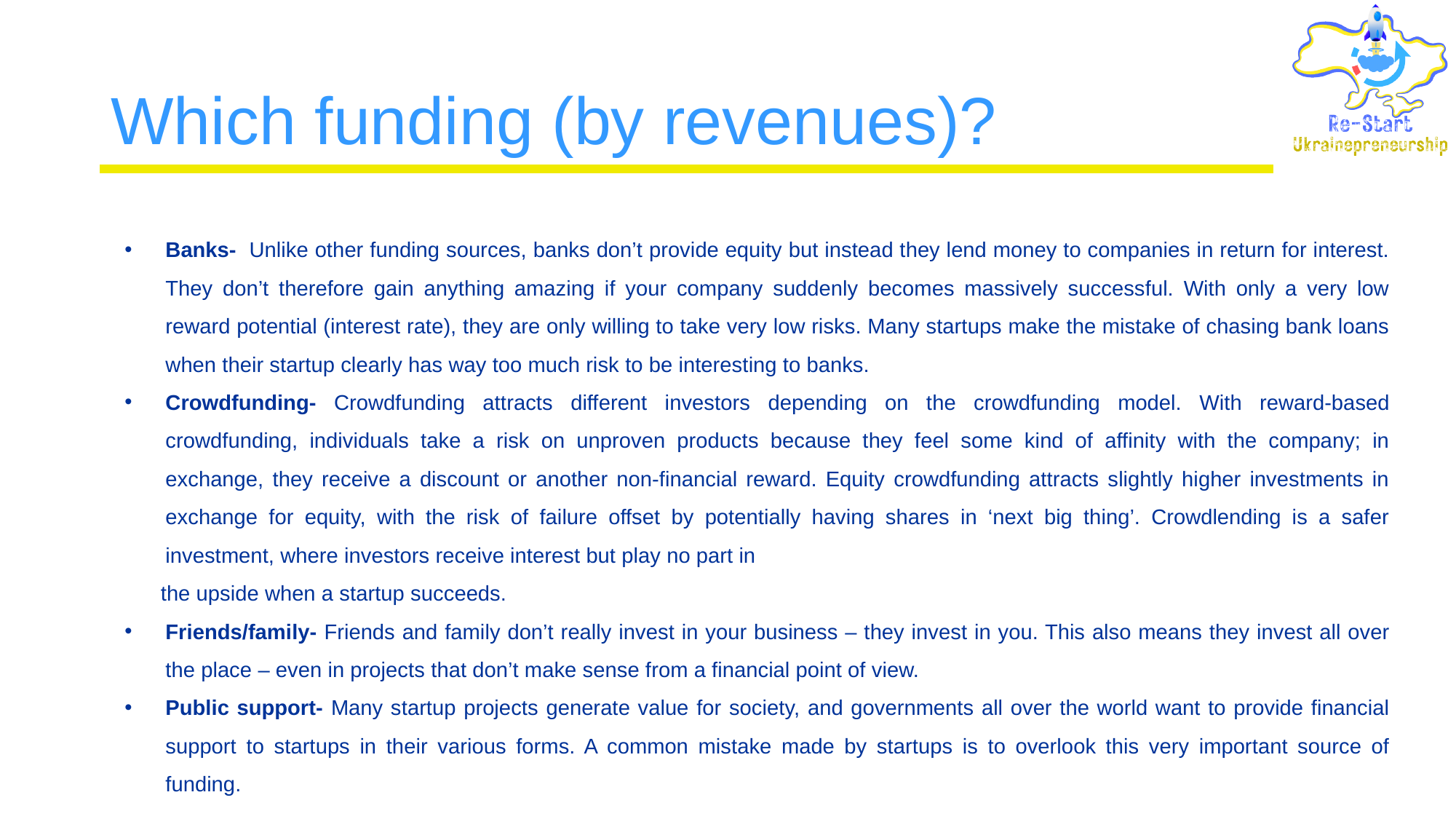

# Which funding (by revenues)?
Banks-  Unlike other funding sources, banks don’t provide equity but instead they lend money to companies in return for interest. They don’t therefore gain anything amazing if your company suddenly becomes massively successful. With only a very low reward potential (interest rate), they are only willing to take very low risks. Many startups make the mistake of chasing bank loans when their startup clearly has way too much risk to be interesting to banks.
Crowdfunding- Crowdfunding attracts different investors depending on the crowdfunding model. With reward-based crowdfunding, individuals take a risk on unproven products because they feel some kind of affinity with the company; in exchange, they receive a discount or another non-financial reward. Equity crowdfunding attracts slightly higher investments in exchange for equity, with the risk of failure offset by potentially having shares in ‘next big thing’. Crowdlending is a safer investment, where investors receive interest but play no part in
      the upside when a startup succeeds.
Friends/family- Friends and family don’t really invest in your business – they invest in you. This also means they invest all over the place – even in projects that don’t make sense from a financial point of view.
Public support- Many startup projects generate value for society, and governments all over the world want to provide financial support to startups in their various forms. A common mistake made by startups is to overlook this very important source of funding.